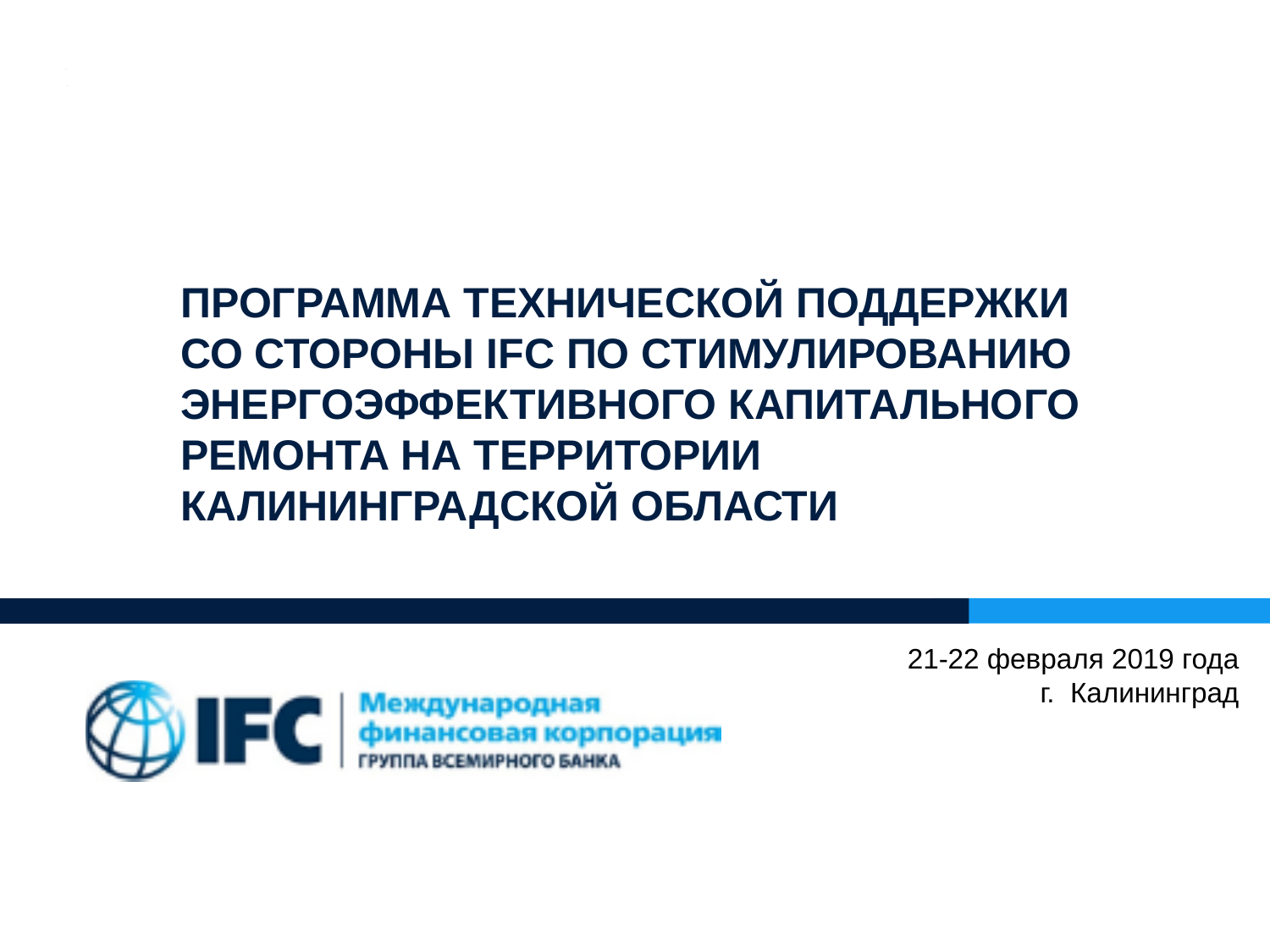

# ПРОГРАММА технической поддержки со стороны IFC по стимулированию энергоэффективного капитального ремонта на территории Калининградской области
21-22 февраля 2019 года
г.  Калининград